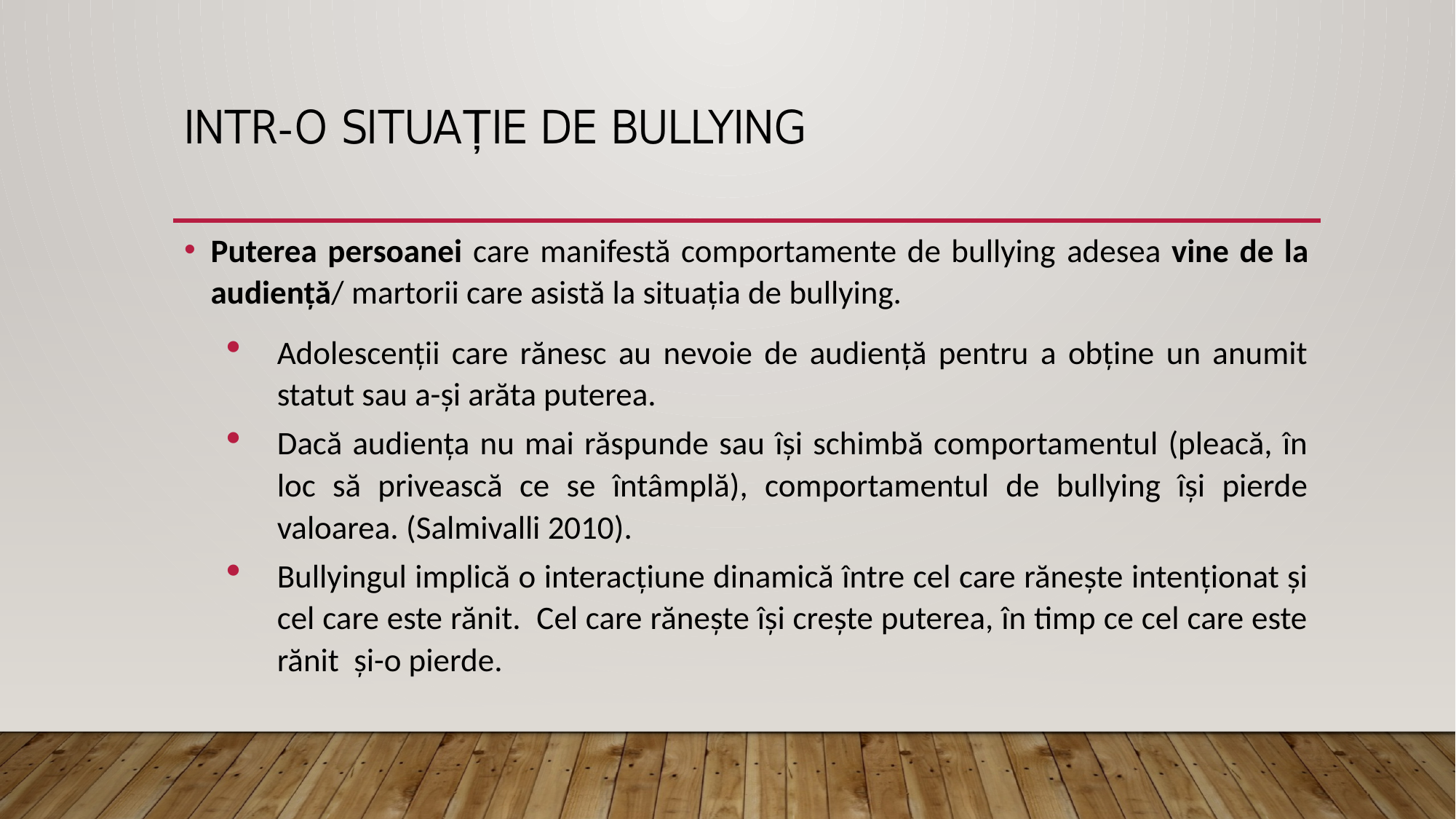

# Intr-o situație de bullying
Puterea persoanei care manifestă comportamente de bullying adesea vine de la audiență/ martorii care asistă la situația de bullying.
Adolescenții care rănesc au nevoie de audiență pentru a obține un anumit statut sau a-și arăta puterea.
Dacă audiența nu mai răspunde sau își schimbă comportamentul (pleacă, în loc să privească ce se întâmplă), comportamentul de bullying își pierde valoarea. (Salmivalli 2010).
Bullyingul implică o interacțiune dinamică între cel care rănește intenționat și cel care este rănit.  Cel care rănește își crește puterea, în timp ce cel care este rănit  și-o pierde.